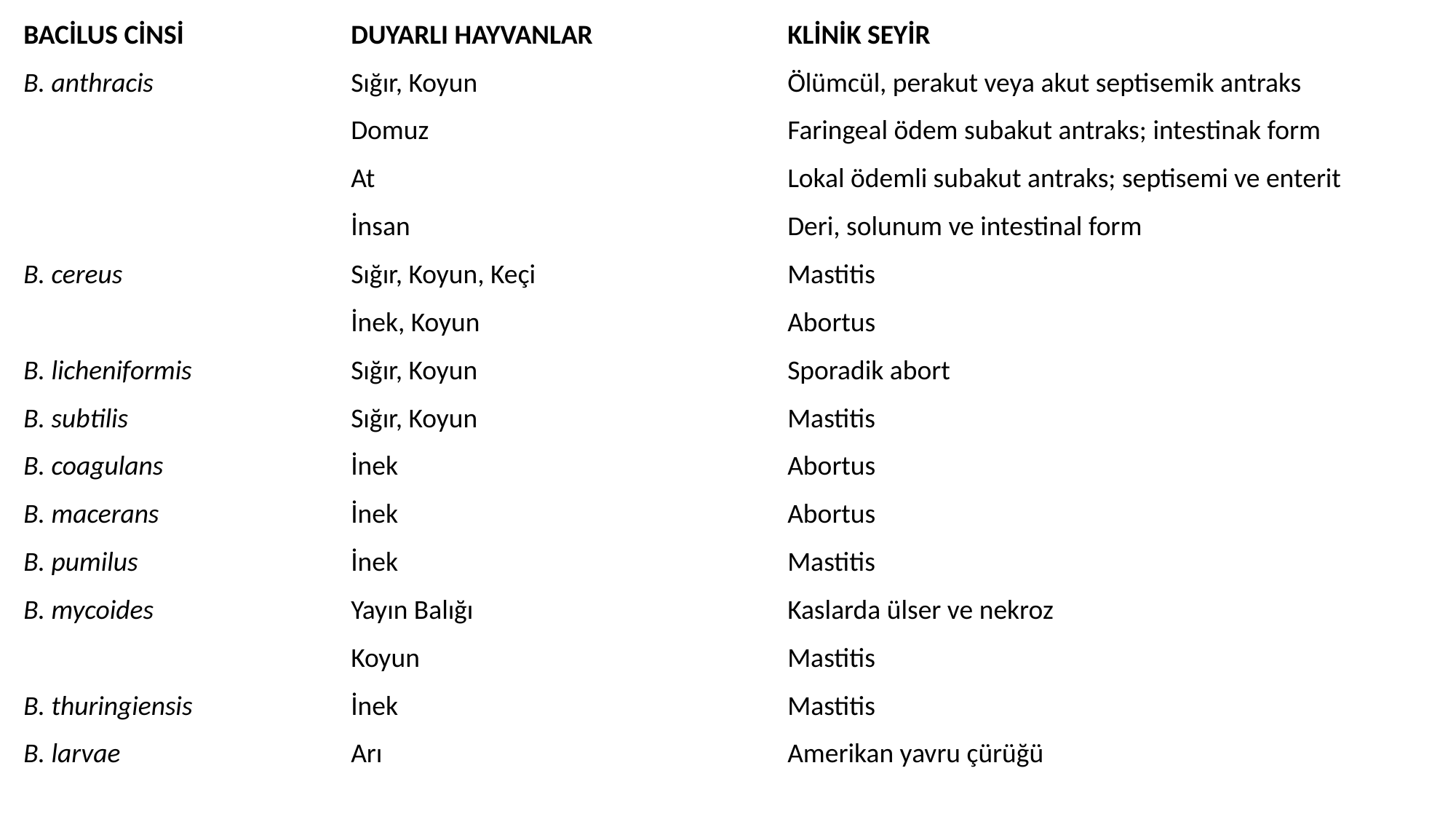

BACİLUS CİNSİ		DUYARLI HAYVANLAR		KLİNİK SEYİR
B. anthracis		Sığır, Koyun			Ölümcül, perakut veya akut septisemik antraks
			Domuz				Faringeal ödem subakut antraks; intestinak form
			At				Lokal ödemli subakut antraks; septisemi ve enterit
			İnsan				Deri, solunum ve intestinal form
B. cereus			Sığır, Koyun, Keçi			Mastitis
			İnek, Koyun			Abortus
B. licheniformis		Sığır, Koyun			Sporadik abort
B. subtilis			Sığır, Koyun			Mastitis
B. coagulans		İnek				Abortus
B. macerans		İnek				Abortus
B. pumilus		İnek				Mastitis
B. mycoides		Yayın Balığı			Kaslarda ülser ve nekroz
			Koyun				Mastitis
B. thuringiensis		İnek				Mastitis
B. larvae			Arı				Amerikan yavru çürüğü